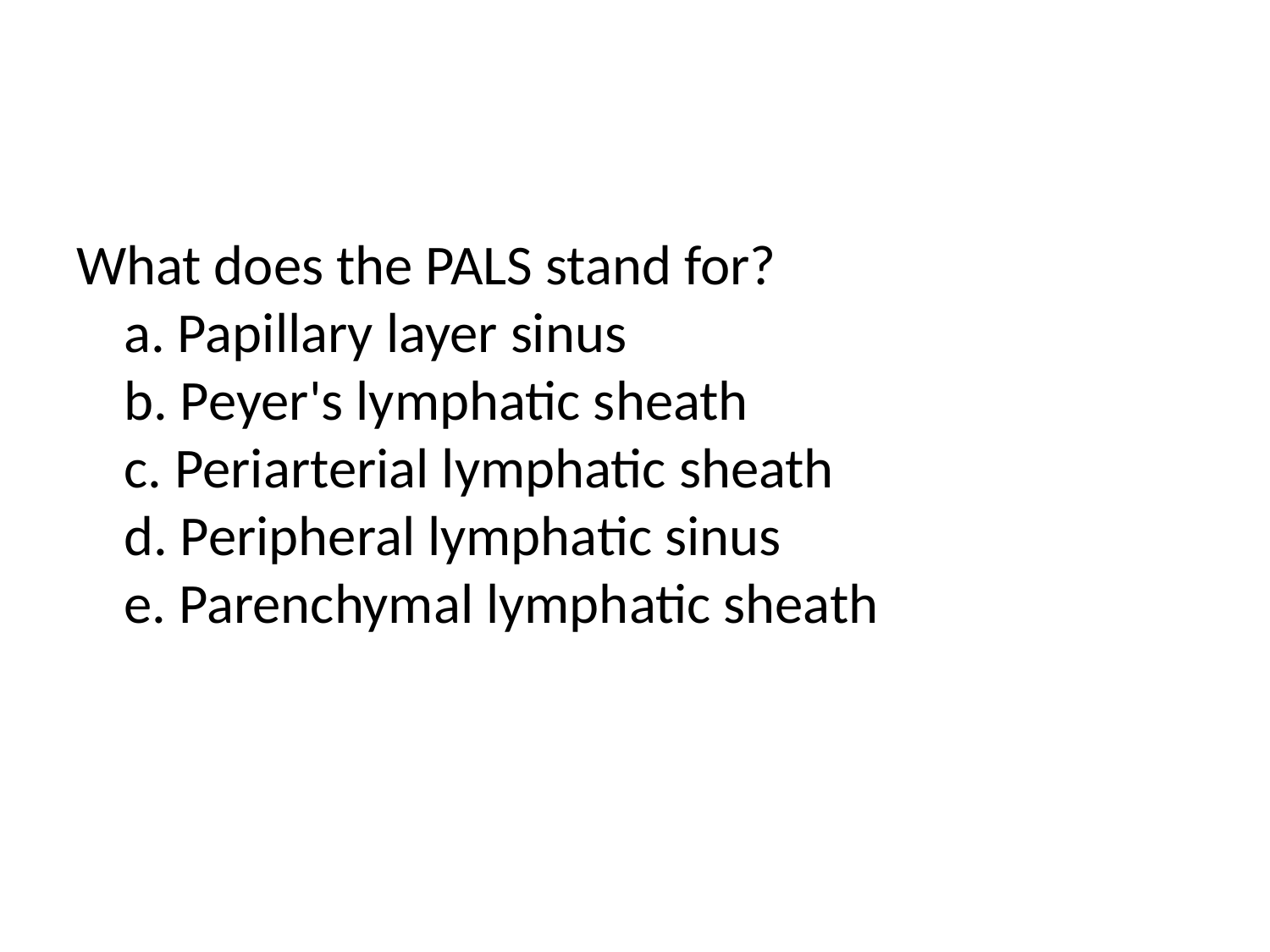

#
What does the PALS stand for?
a. Papillary layer sinus
b. Peyer's lymphatic sheath
c. Periarterial lymphatic sheath
d. Peripheral lymphatic sinus
e. Parenchymal lymphatic sheath